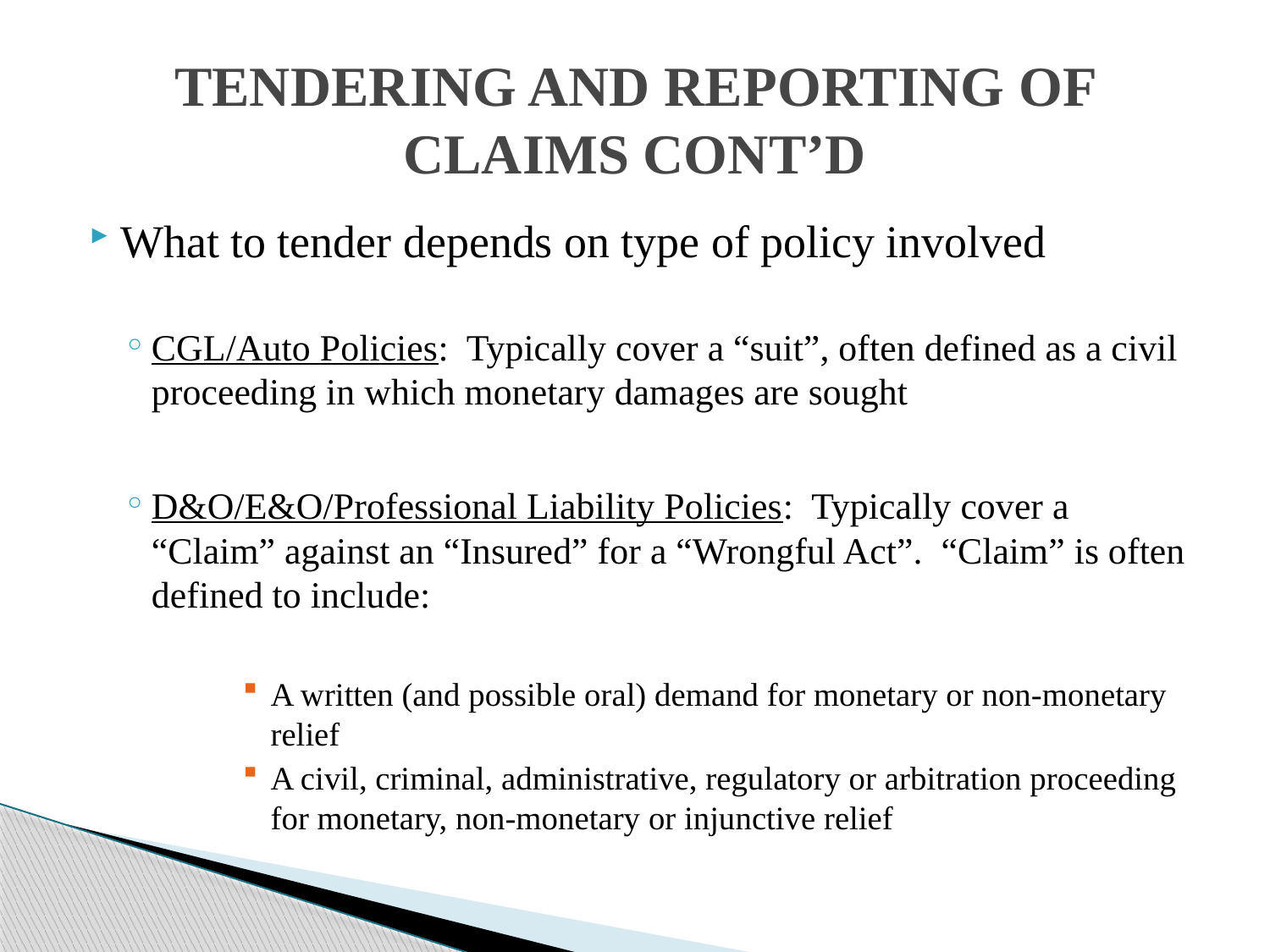

# TENDERING AND REPORTING OF CLAIMS CONT’D
What to tender depends on type of policy involved

CGL/Auto Policies:  Typically cover a “suit”, often defined as a civil proceeding in which monetary damages are sought

D&O/E&O/Professional Liability Policies:  Typically cover a “Claim” against an “Insured” for a “Wrongful Act”.  “Claim” is often defined to include:

A written (and possible oral) demand for monetary or non-monetary relief
A civil, criminal, administrative, regulatory or arbitration proceeding for monetary, non-monetary or injunctive relief